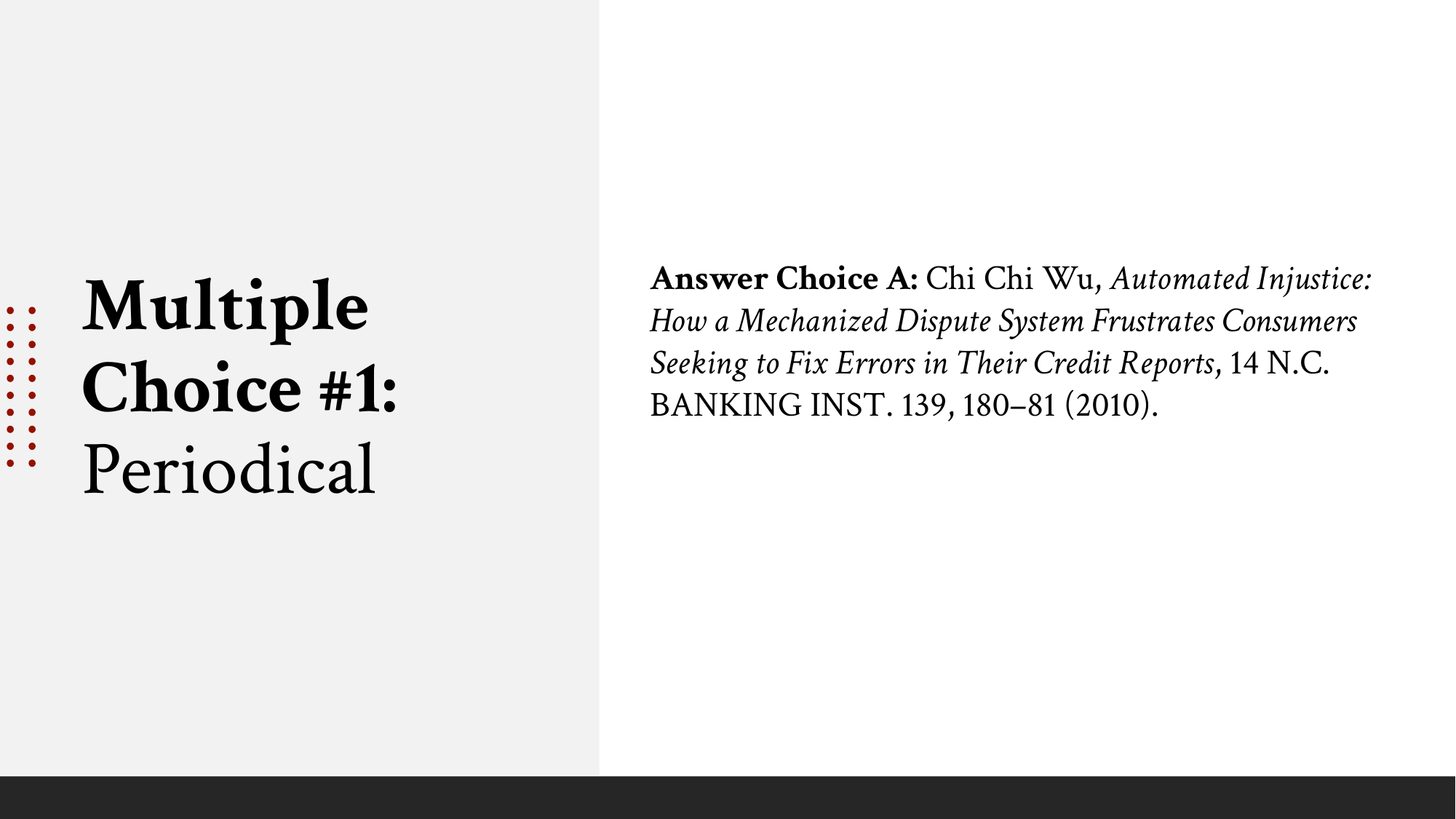

# Multiple Choice #1: Periodical
Answer Choice A: Chi Chi Wu, Automated Injustice: How a Mechanized Dispute System Frustrates Consumers Seeking to Fix Errors in Their Credit Reports, 14 N.C. Banking Inst. 139, 180–81 (2010).